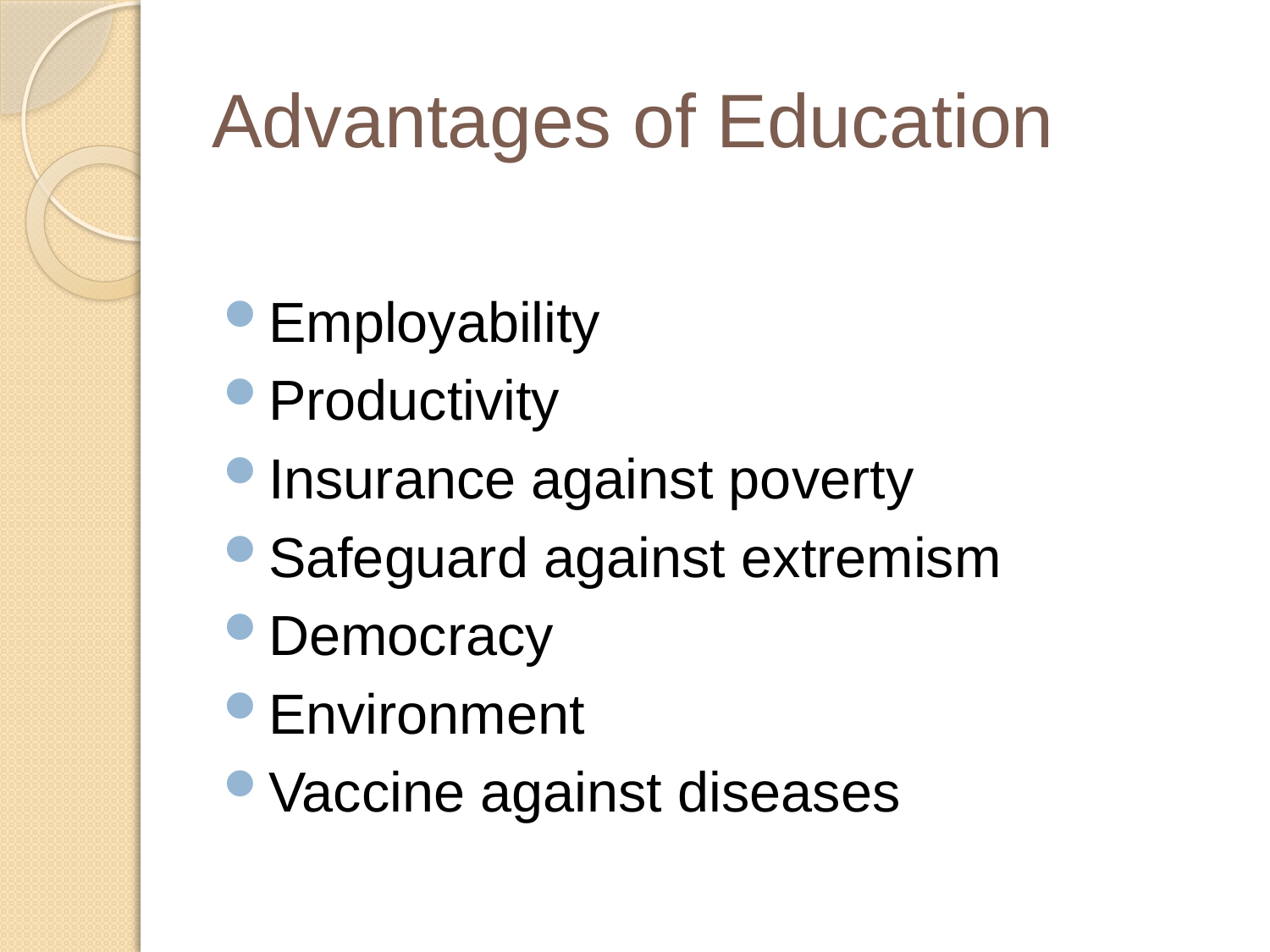

# Advantages of Education

Employability
Productivity
Insurance against poverty
Safeguard against extremism
Democracy
Environment
Vaccine against diseases